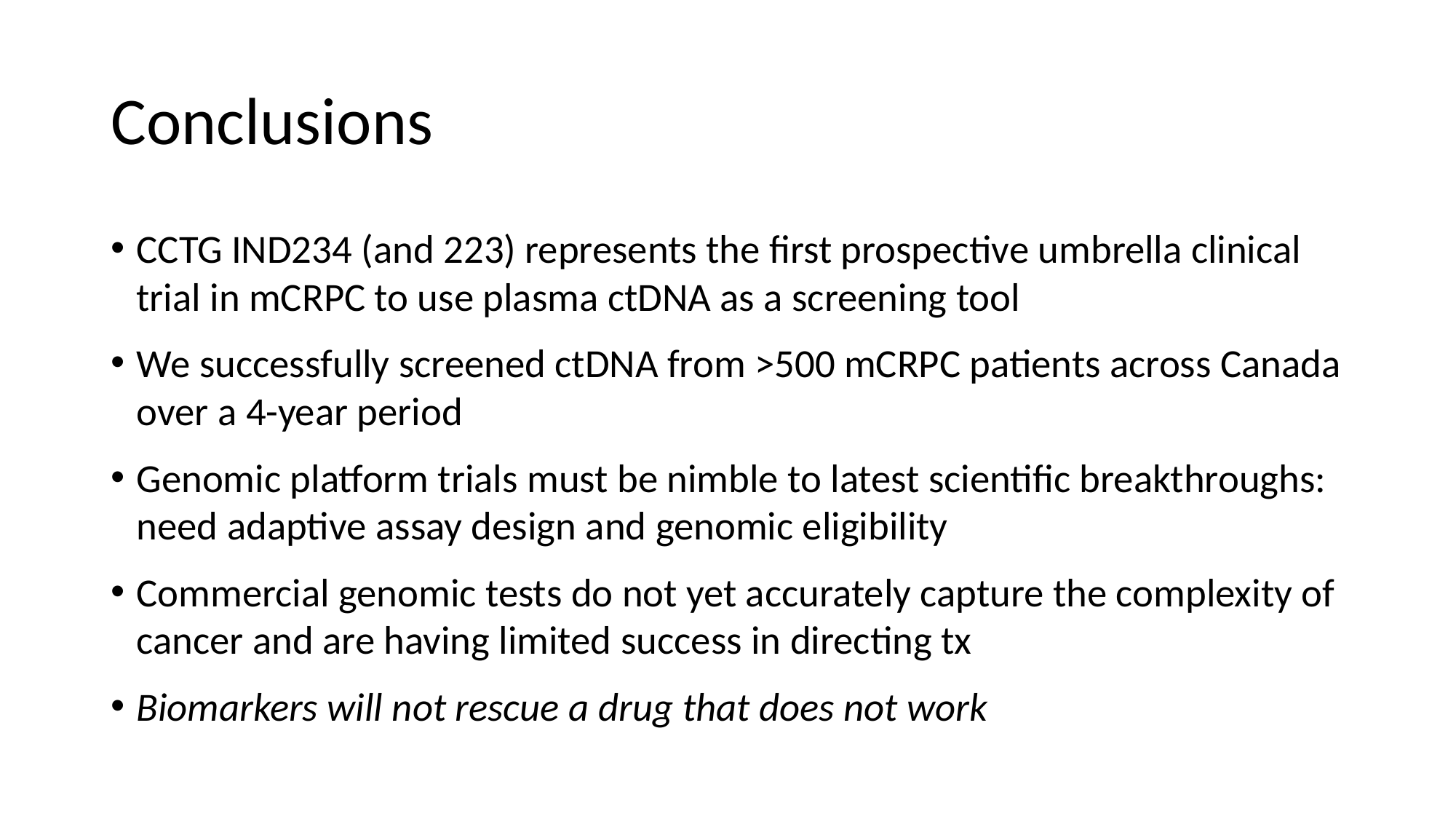

# Conclusions
CCTG IND234 (and 223) represents the first prospective umbrella clinical trial in mCRPC to use plasma ctDNA as a screening tool
We successfully screened ctDNA from >500 mCRPC patients across Canada over a 4-year period
Genomic platform trials must be nimble to latest scientific breakthroughs: need adaptive assay design and genomic eligibility
Commercial genomic tests do not yet accurately capture the complexity of cancer and are having limited success in directing tx
Biomarkers will not rescue a drug that does not work